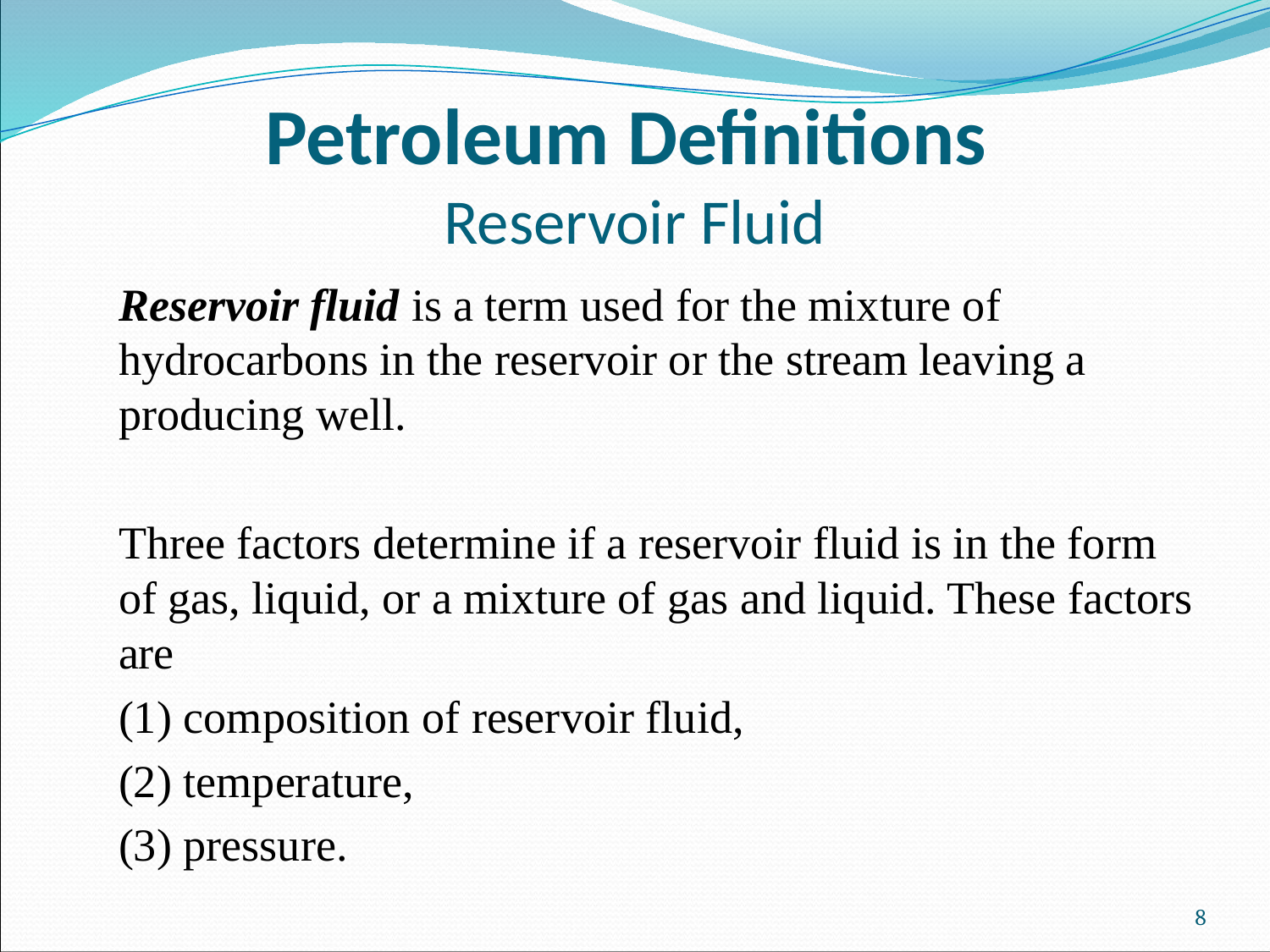

# Petroleum Definitions Reservoir Fluid
Reservoir fluid is a term used for the mixture of hydrocarbons in the reservoir or the stream leaving a producing well.

Three factors determine if a reservoir fluid is in the form of gas, liquid, or a mixture of gas and liquid. These factors are
(1) composition of reservoir fluid,
(2) temperature,
(3) pressure.
8